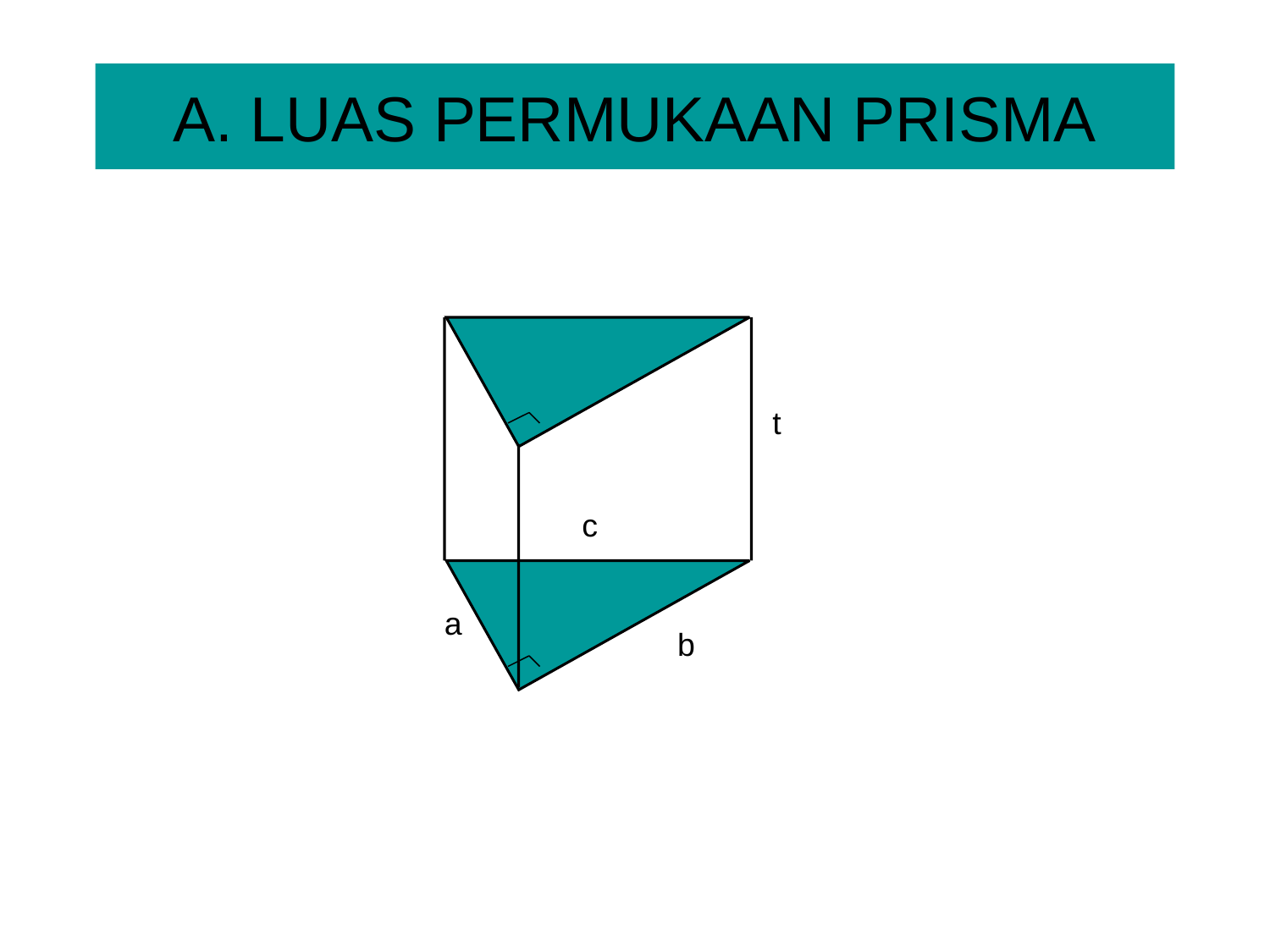

# A. LUAS PERMUKAAN PRISMA

t

c
a

b